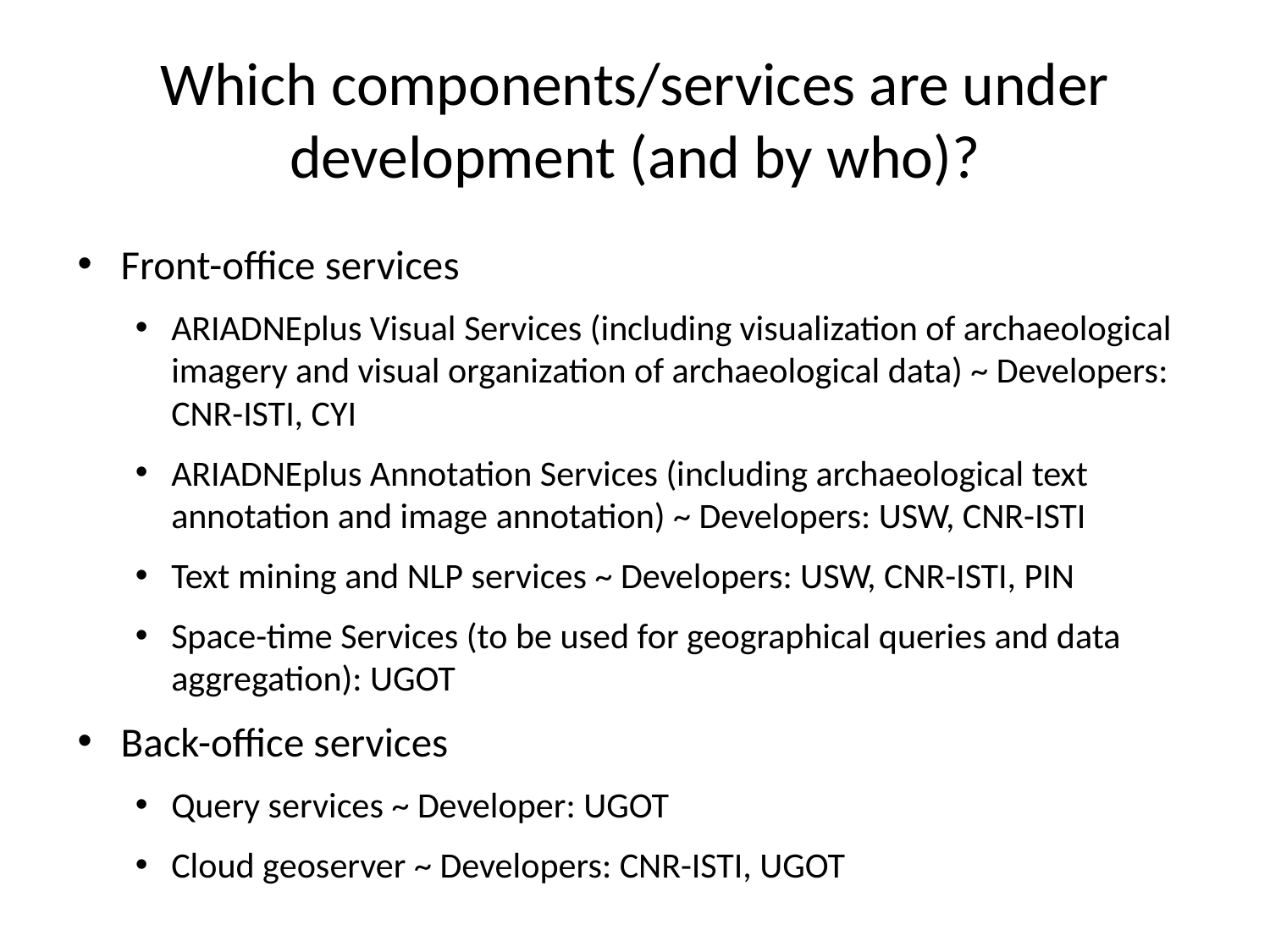

# Which components/services are under development (and by who)?
Front-office services
ARIADNEplus Visual Services (including visualization of archaeological imagery and visual organization of archaeological data) ~ Developers: CNR-ISTI, CYI
ARIADNEplus Annotation Services (including archaeological text annotation and image annotation) ~ Developers: USW, CNR-ISTI
Text mining and NLP services ~ Developers: USW, CNR-ISTI, PIN
Space-time Services (to be used for geographical queries and data aggregation): UGOT
Back-office services
Query services ~ Developer: UGOT
Cloud geoserver ~ Developers: CNR-ISTI, UGOT